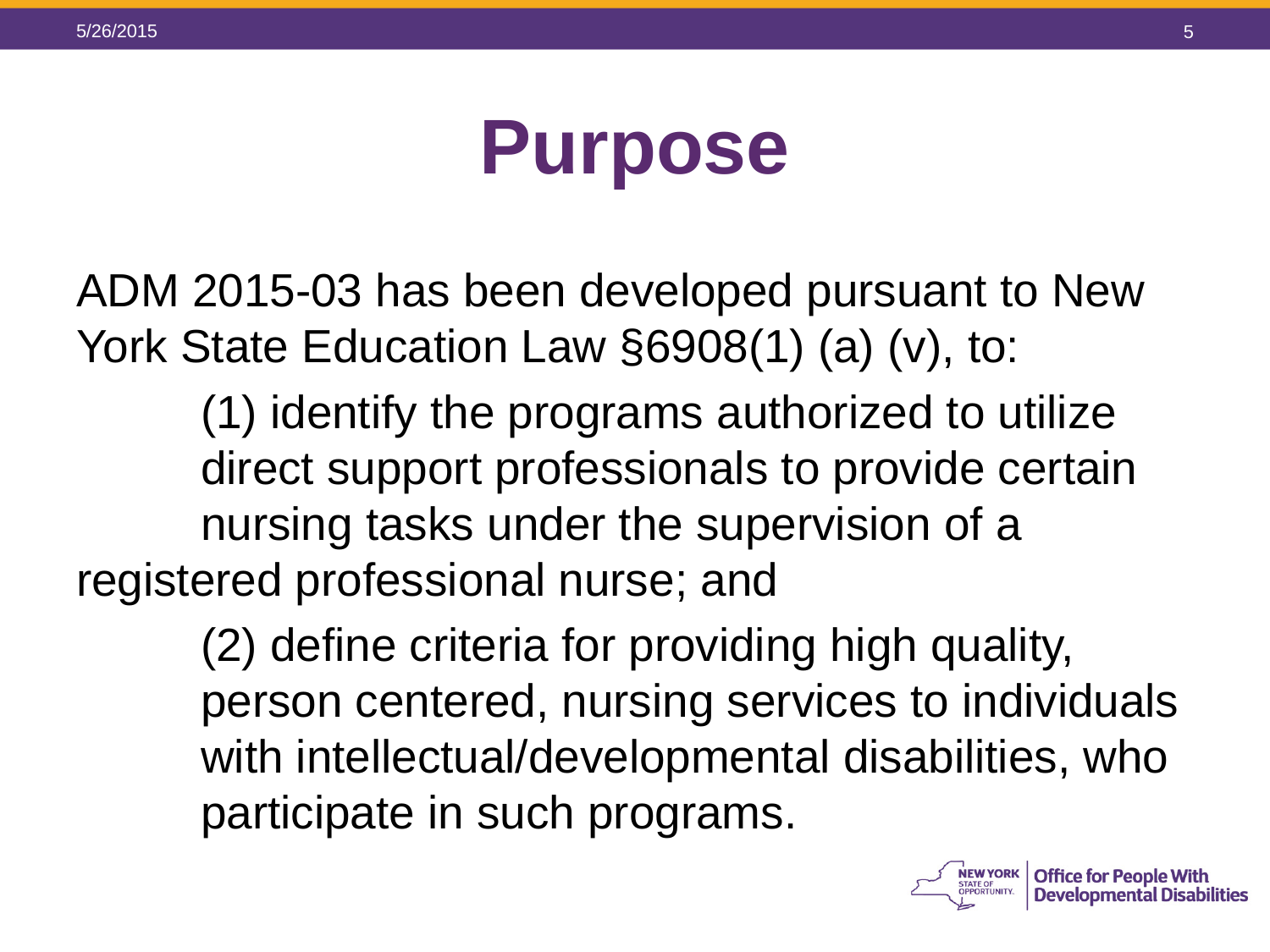

5/26/2015
5
# Purpose
ADM 2015-03 has been developed pursuant to New York State Education Law §6908(1) (a) (v), to:
	(1) identify the programs authorized to utilize 	direct support professionals to provide certain 	nursing tasks under the supervision of a 	registered professional nurse; and
	(2) define criteria for providing high quality, 	person centered, nursing services to individuals 	with intellectual/developmental disabilities, who 	participate in such programs.